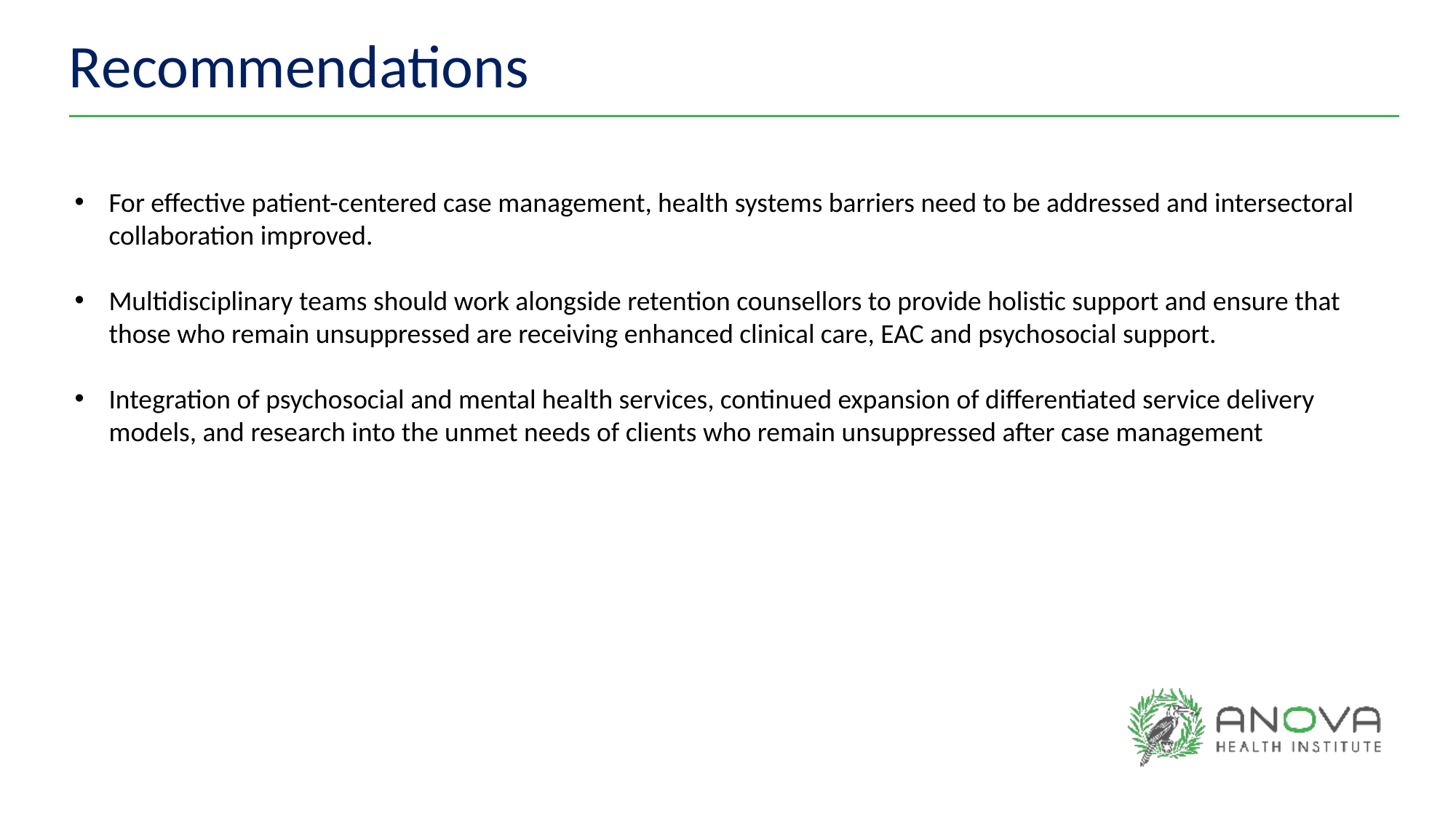

Recommendations

For effective patient-centered case management, health systems barriers need to be addressed and intersectoral collaboration improved.

Multidisciplinary teams should work alongside retention counsellors to provide holistic support and ensure that those who remain unsuppressed are receiving enhanced clinical care, EAC and psychosocial support.

Integration of psychosocial and mental health services, continued expansion of differentiated service delivery models, and research into the unmet needs of clients who remain unsuppressed after case management